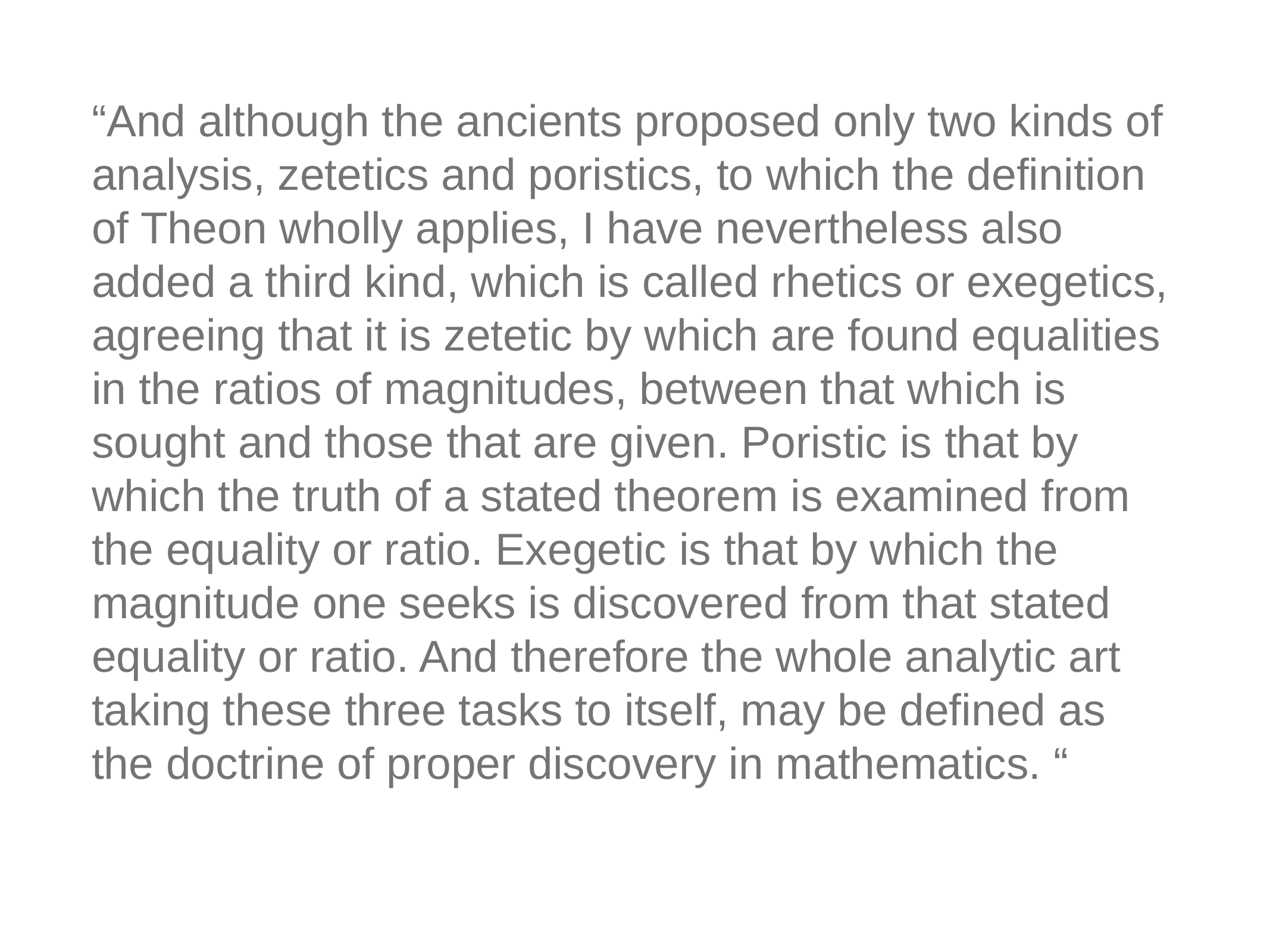

“And although the ancients proposed only two kinds of analysis, zetetics and poristics, to which the definition of Theon wholly applies, I have nevertheless also added a third kind, which is called rhetics or exegetics, agreeing that it is zetetic by which are found equalities in the ratios of magnitudes, between that which is sought and those that are given. Poristic is that by which the truth of a stated theorem is examined from the equality or ratio. Exegetic is that by which the magnitude one seeks is discovered from that stated equality or ratio. And therefore the whole analytic art taking these three tasks to itself, may be defined as the doctrine of proper discovery in mathematics. “